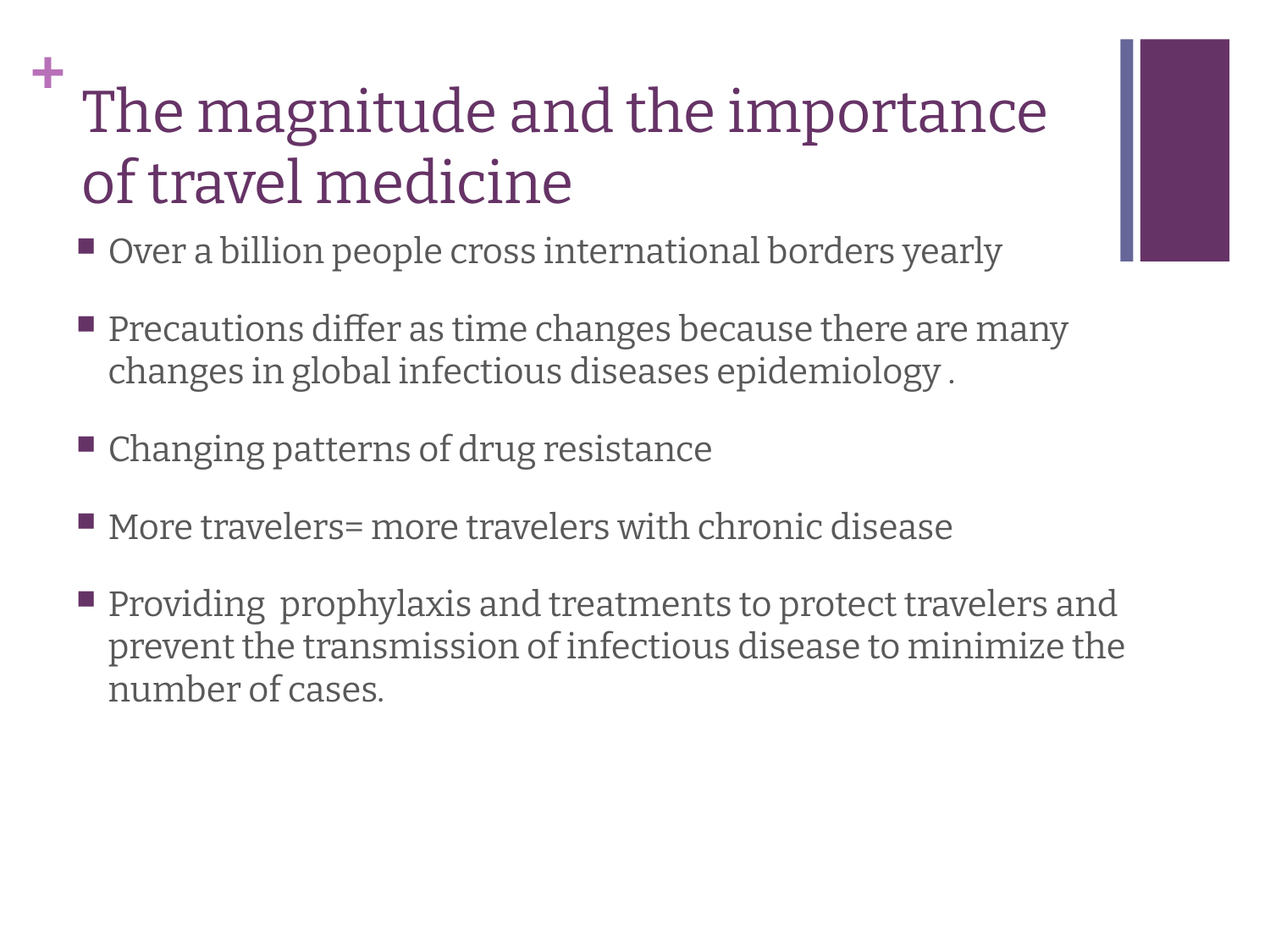

# The magnitude and the importance of travel medicine
Over a billion people cross international borders yearly
Precautions differ as time changes because there are many changes in global infectious diseases epidemiology .
Changing patterns of drug resistance
More travelers= more travelers with chronic disease
Providing  prophylaxis and treatments to protect travelers and prevent the transmission of infectious disease to minimize the number of cases.